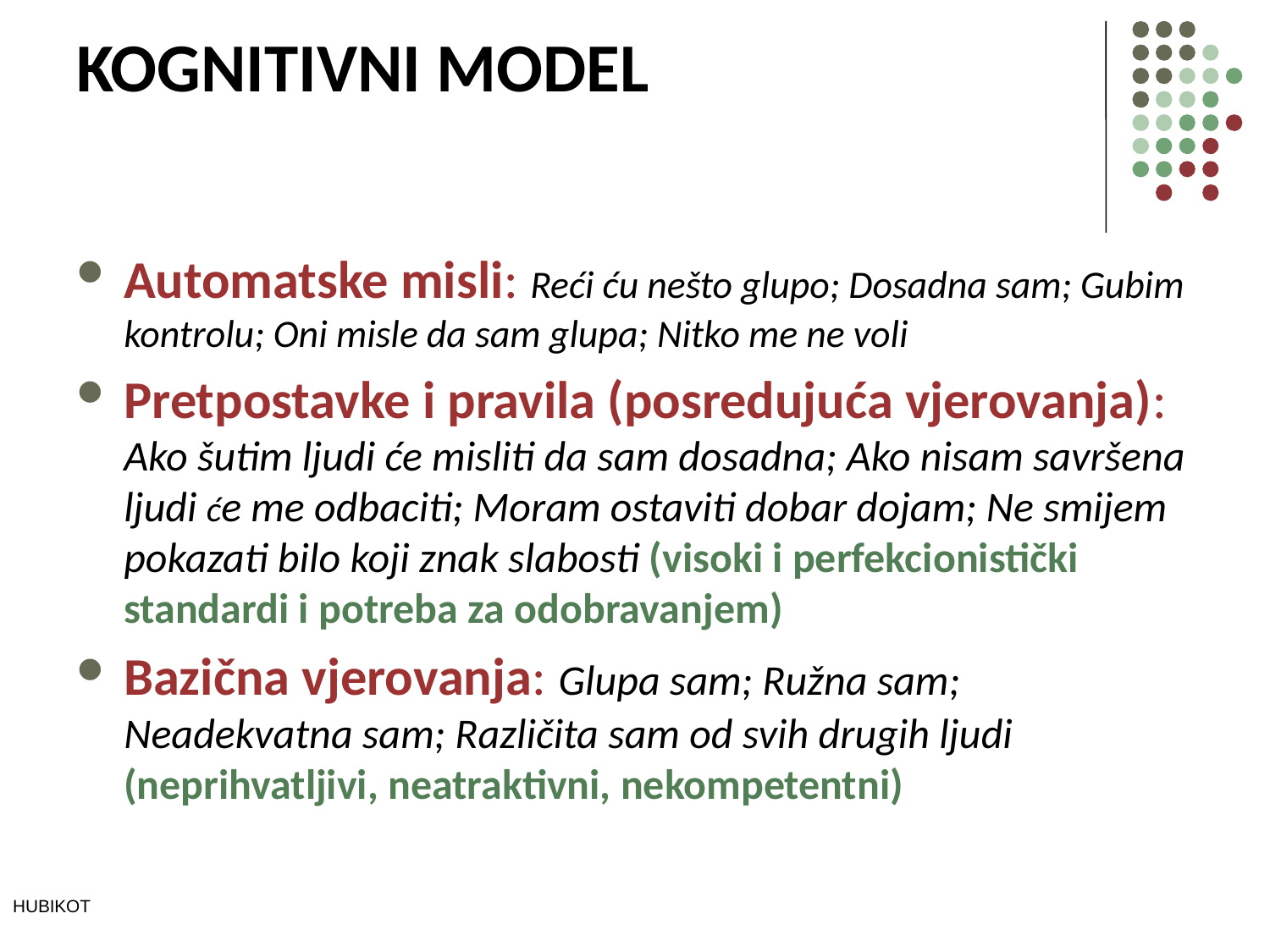

# KOGNITIVNI MODEL
Automatske misli: Reći ću nešto glupo; Dosadna sam; Gubim kontrolu; Oni misle da sam glupa; Nitko me ne voli
Pretpostavke i pravila (posredujuća vjerovanja): Ako šutim ljudi će misliti da sam dosadna; Ako nisam savršena ljudi će me odbaciti; Moram ostaviti dobar dojam; Ne smijem pokazati bilo koji znak slabosti (visoki i perfekcionistički standardi i potreba za odobravanjem)
Bazična vjerovanja: Glupa sam; Ružna sam; Neadekvatna sam; Različita sam od svih drugih ljudi (neprihvatljivi, neatraktivni, nekompetentni)
HUBIKOT